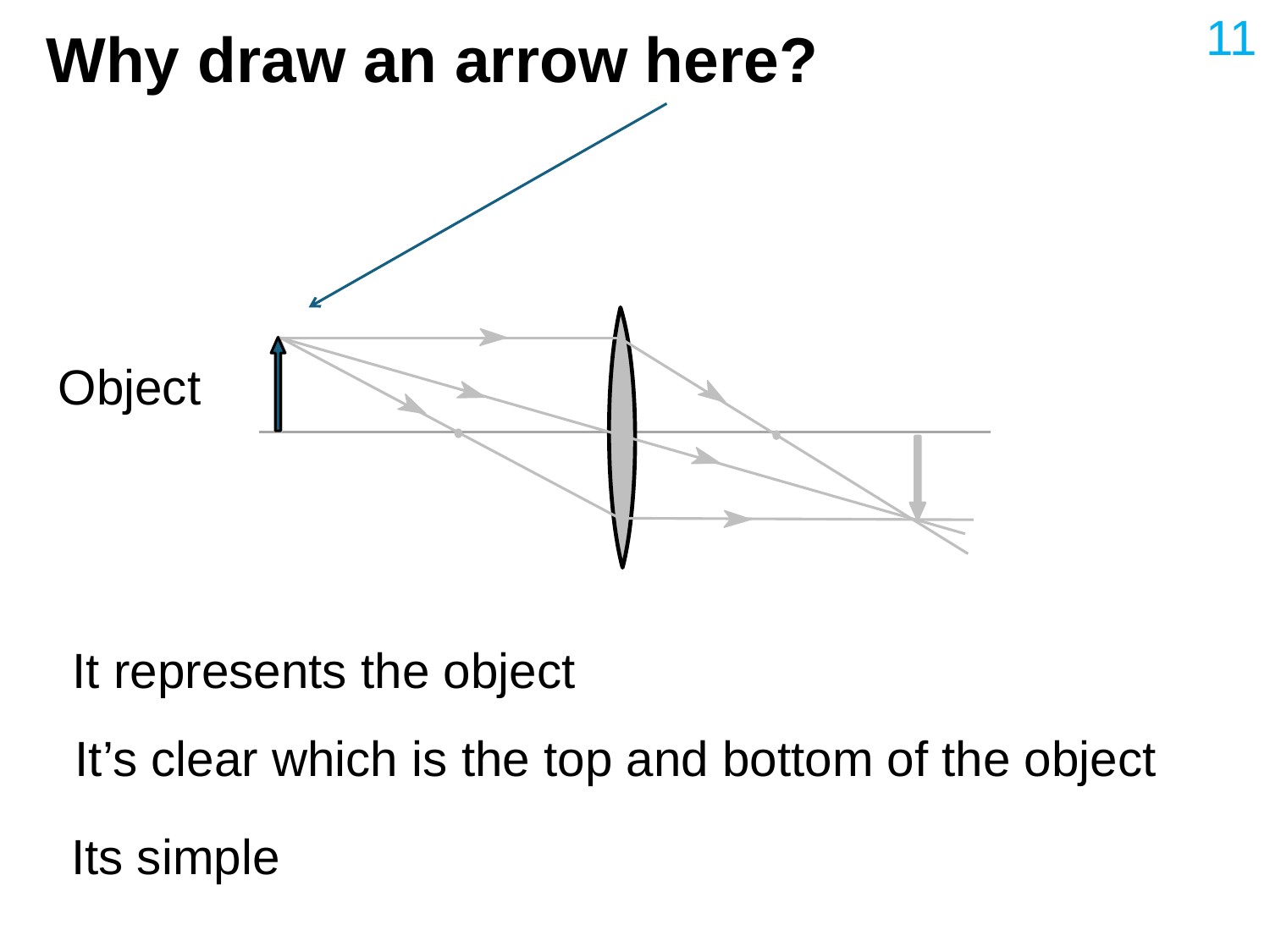

11
# Why draw an arrow here?

Object

It represents the object
It’s clear which is the top and bottom of the object
Its simple